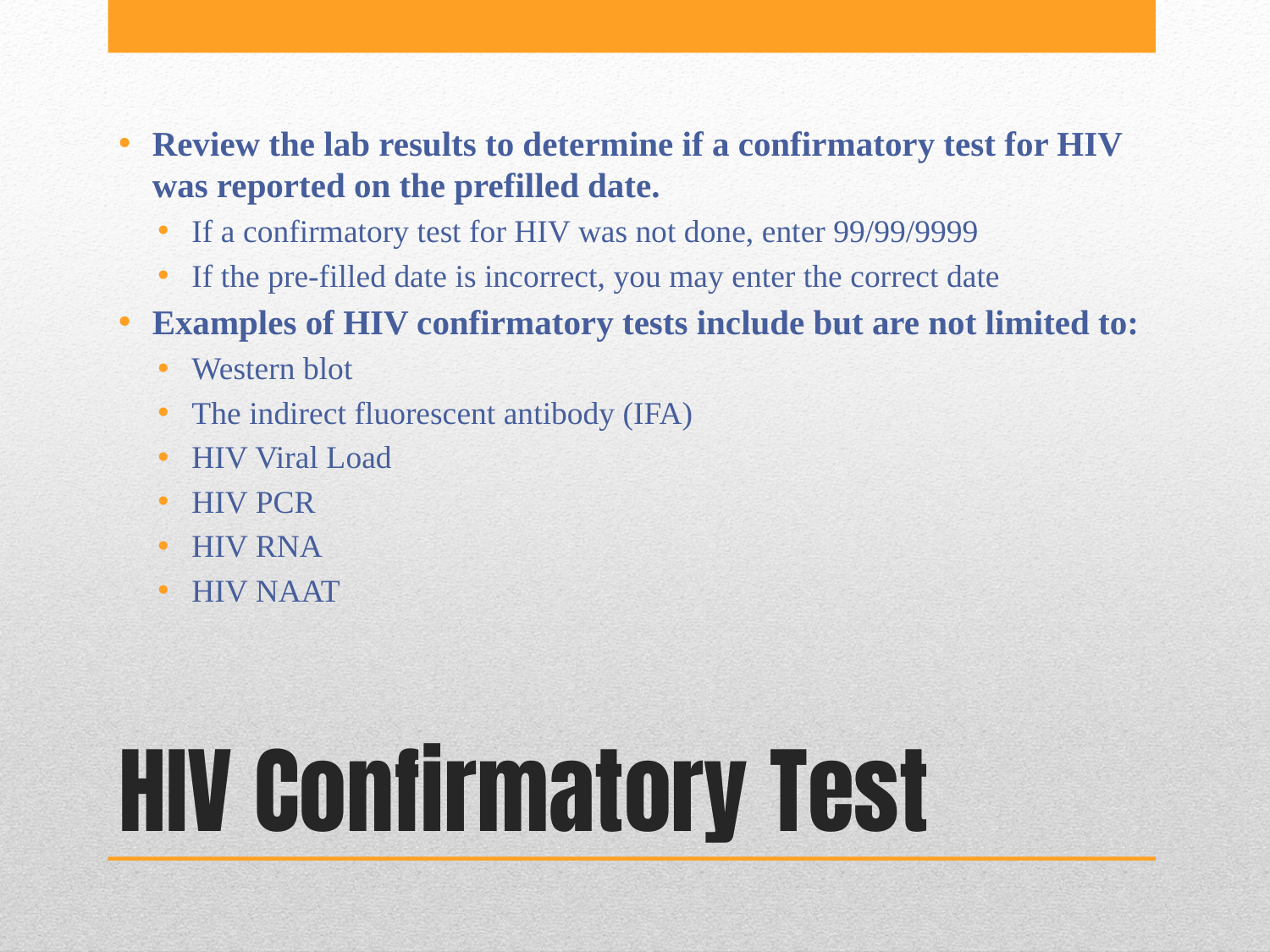

Review the lab results to determine if a confirmatory test for HIV was reported on the prefilled date.
If a confirmatory test for HIV was not done, enter 99/99/9999
If the pre-filled date is incorrect, you may enter the correct date
Examples of HIV confirmatory tests include but are not limited to:
Western blot
The indirect fluorescent antibody (IFA)
HIV Viral Load
HIV PCR
HIV RNA
HIV NAAT
# HIV Confirmatory Test